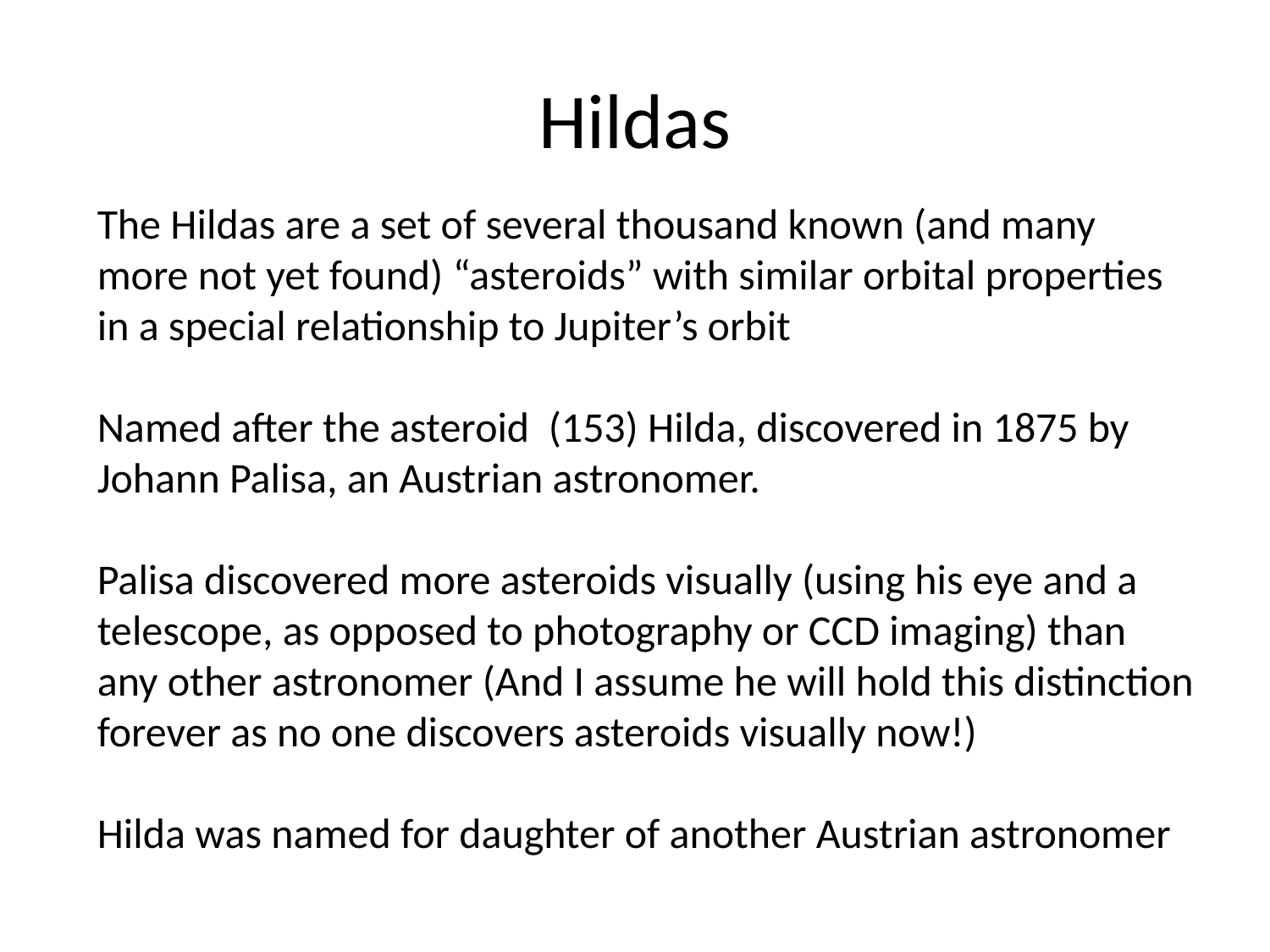

# Hildas
The Hildas are a set of several thousand known (and many more not yet found) “asteroids” with similar orbital properties
in a special relationship to Jupiter’s orbit

Named after the asteroid  (153) Hilda, discovered in 1875 by Johann Palisa, an Austrian astronomer.

Palisa discovered more asteroids visually (using his eye and a telescope, as opposed to photography or CCD imaging) than any other astronomer (And I assume he will hold this distinction forever as no one discovers asteroids visually now!)

Hilda was named for daughter of another Austrian astronomer